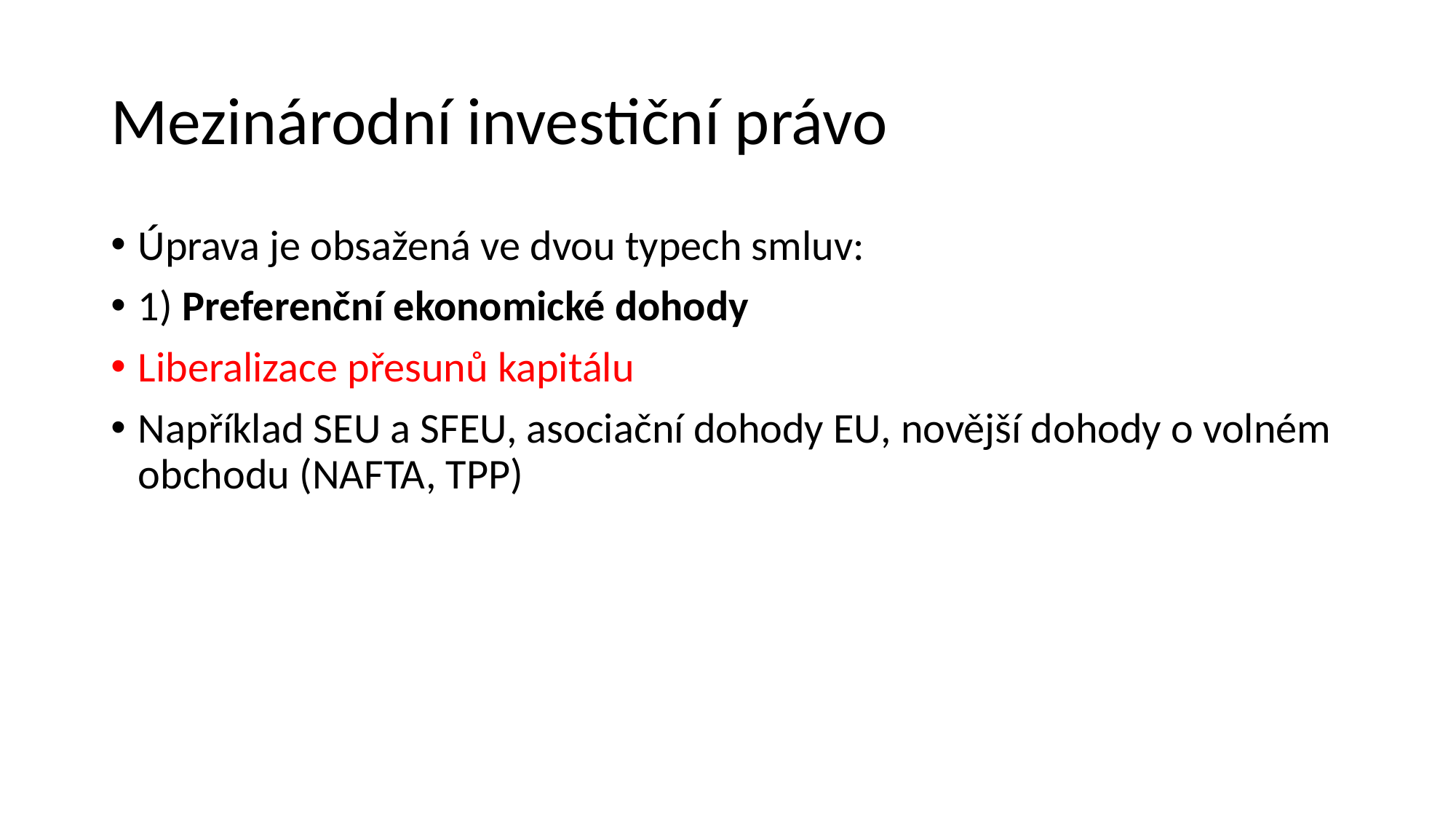

# Mezinárodní investiční právo
Úprava je obsažená ve dvou typech smluv:
1) Preferenční ekonomické dohody
Liberalizace přesunů kapitálu
Například SEU a SFEU, asociační dohody EU, novější dohody o volném obchodu (NAFTA, TPP)